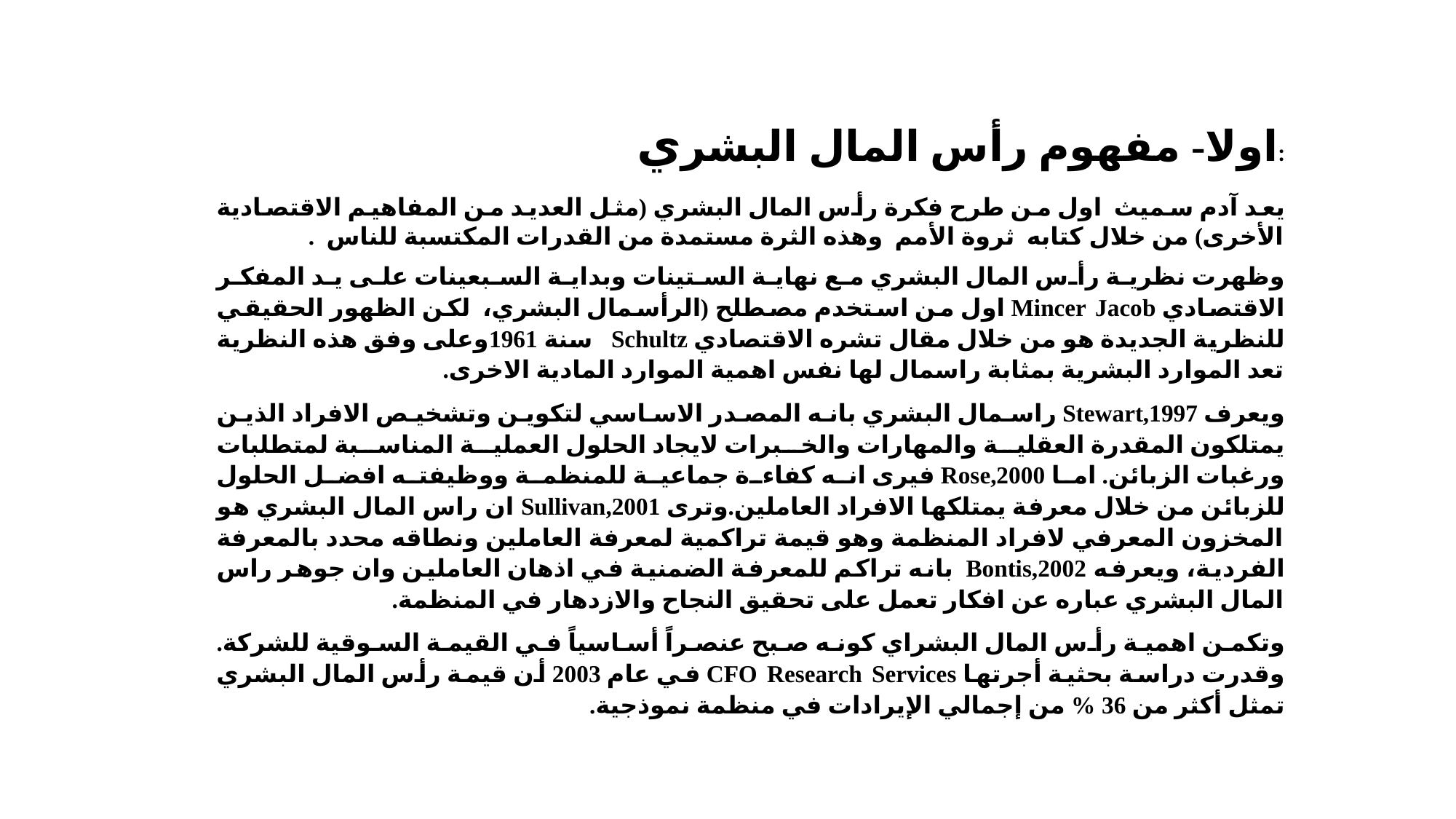

اولا- مفهوم رأس المال البشري:
يعد آدم سميث  اول من طرح فكرة رأس المال البشري (مثل العديد من المفاهيم الاقتصادية الأخرى) من خلال كتابه  ثروة الأمم  وهذه الثرة مستمدة من القدرات المكتسبة للناس  .
وظهرت نظرية رأس المال البشري مع نهاية الستينات وبداية السبعينات على يد المفكر الاقتصادي Mincer Jacob اول من استخدم مصطلح (الرأسمال البشري،  لكن الظهور الحقيقي للنظرية الجديدة هو من خلال مقال تشره الاقتصادي Schultz   سنة 1961وعلى وفق هذه النظرية تعد الموارد البشرية بمثابة راسمال لها نفس اهمية الموارد المادية الاخرى.
ويعرف Stewart,1997 راسمال البشري بانه المصدر الاساسي لتكوين وتشخيص الافراد الذين يمتلكون المقدرة العقلية والمهارات والخبرات لايجاد الحلول العملية المناسبة لمتطلبات ورغبات الزبائن. اما Rose,2000 فيرى انه كفاءة جماعية للمنظمة ووظيفته افضل الحلول للزبائن من خلال معرفة يمتلكها الافراد العاملين.وترى Sullivan,2001 ان راس المال البشري هو المخزون المعرفي لافراد المنظمة وهو قيمة تراكمية لمعرفة العاملين ونطاقه محدد بالمعرفة الفردية، ويعرفه Bontis,2002  بانه تراكم للمعرفة الضمنية في اذهان العاملين وان جوهر راس المال البشري عباره عن افكار تعمل على تحقيق النجاح والازدهار في المنظمة.
وتكمن اهمية رأس المال البشراي كونه صبح عنصراً أساسياً في القيمة السوقية للشركة. وقدرت دراسة بحثية أجرتها CFO Research Services في عام 2003 أن قيمة رأس المال البشري تمثل أكثر من 36 % من إجمالي الإيرادات في منظمة نموذجية.